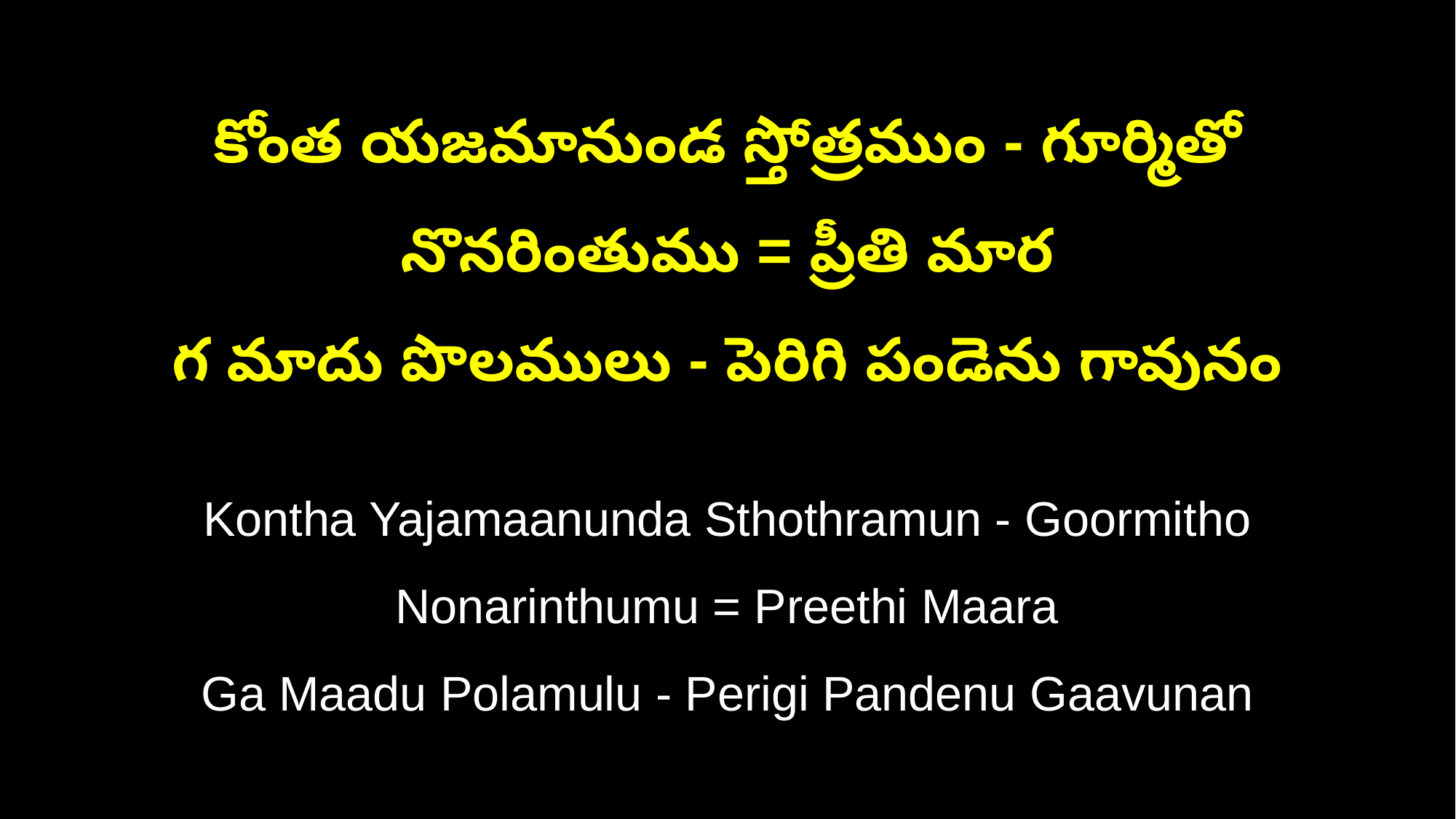

కోంత యజమానుండ స్తోత్రముం - గూర్మితో నొనరింతుము = ప్రీతి మార
గ మాదు పొలములు - పెరిగి పండెను గావునం
Kontha Yajamaanunda Sthothramun - Goormitho Nonarinthumu = Preethi Maara
Ga Maadu Polamulu - Perigi Pandenu Gaavunan